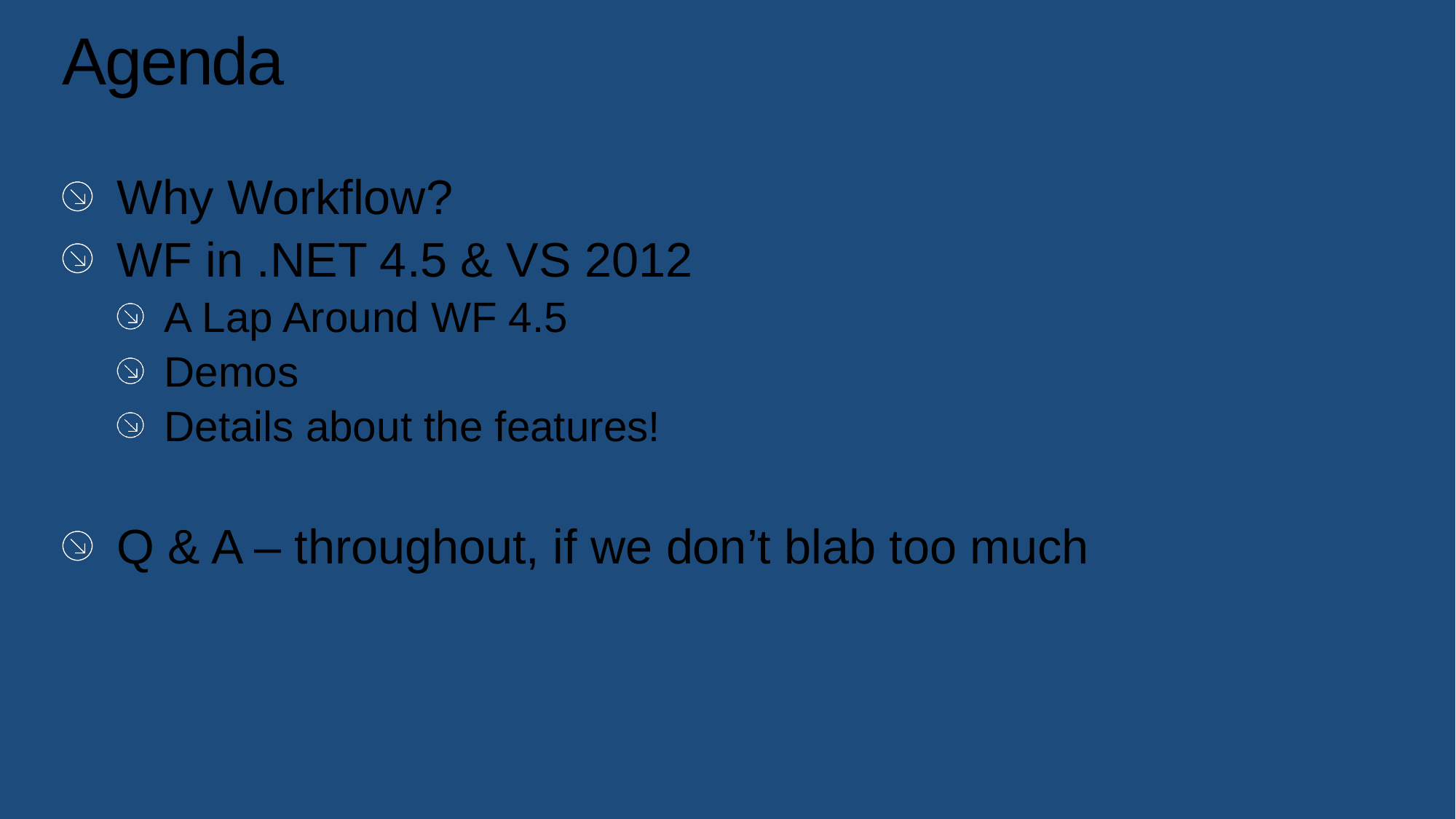

# Agenda
Why Workflow?
WF in .NET 4.5 & VS 2012
A Lap Around WF 4.5
Demos
Details about the features!

Q & A – throughout, if we don’t blab too much